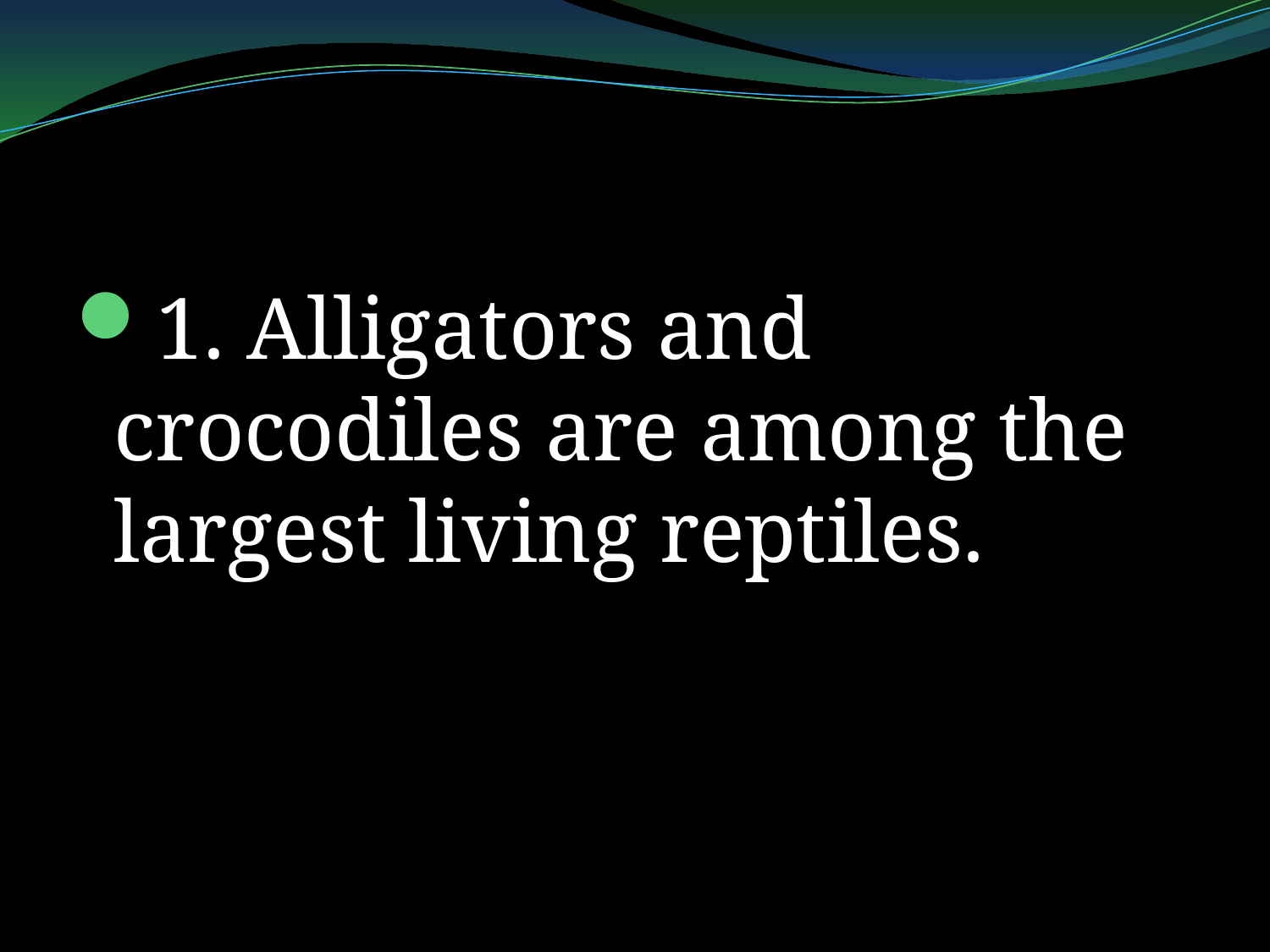

#
1. Alligators and crocodiles are among the largest living reptiles.